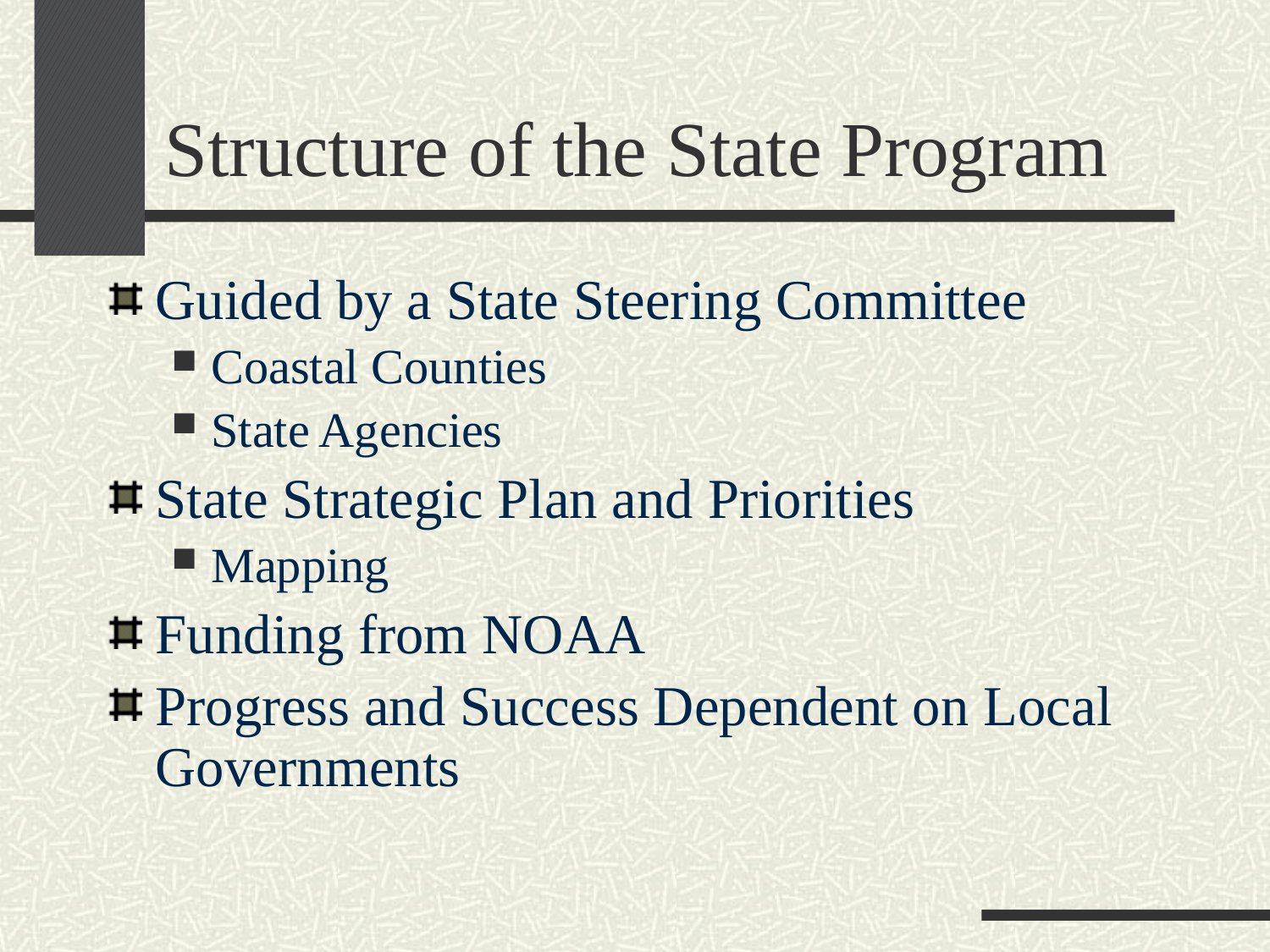

# Structure of the State Program
Guided by a State Steering Committee
Coastal Counties
State Agencies
State Strategic Plan and Priorities
Mapping
Funding from NOAA
Progress and Success Dependent on Local Governments